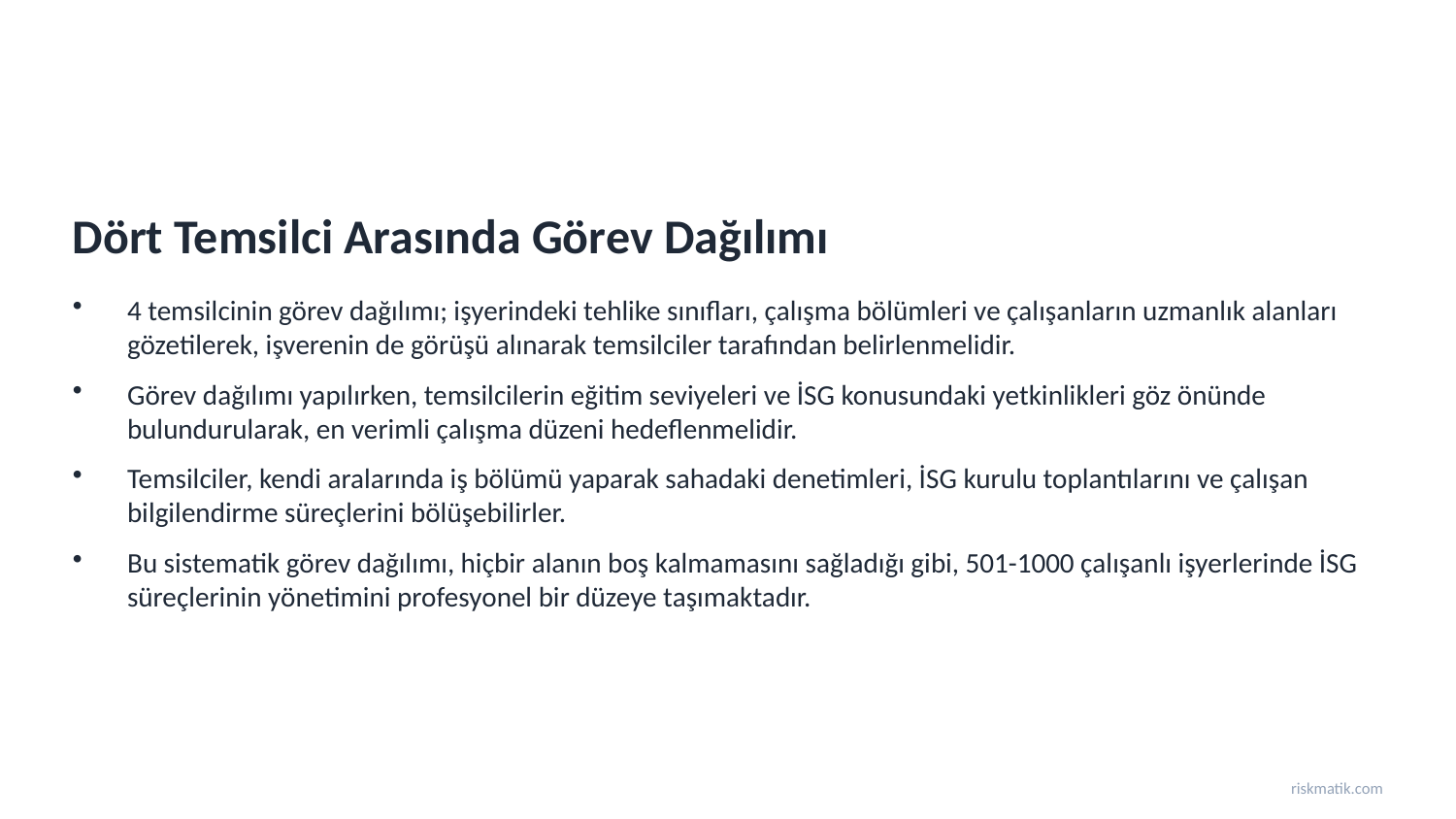

Dört Temsilci Arasında Görev Dağılımı
4 temsilcinin görev dağılımı; işyerindeki tehlike sınıfları, çalışma bölümleri ve çalışanların uzmanlık alanları gözetilerek, işverenin de görüşü alınarak temsilciler tarafından belirlenmelidir.
Görev dağılımı yapılırken, temsilcilerin eğitim seviyeleri ve İSG konusundaki yetkinlikleri göz önünde bulundurularak, en verimli çalışma düzeni hedeflenmelidir.
Temsilciler, kendi aralarında iş bölümü yaparak sahadaki denetimleri, İSG kurulu toplantılarını ve çalışan bilgilendirme süreçlerini bölüşebilirler.
Bu sistematik görev dağılımı, hiçbir alanın boş kalmamasını sağladığı gibi, 501-1000 çalışanlı işyerlerinde İSG süreçlerinin yönetimini profesyonel bir düzeye taşımaktadır.
riskmatik.com